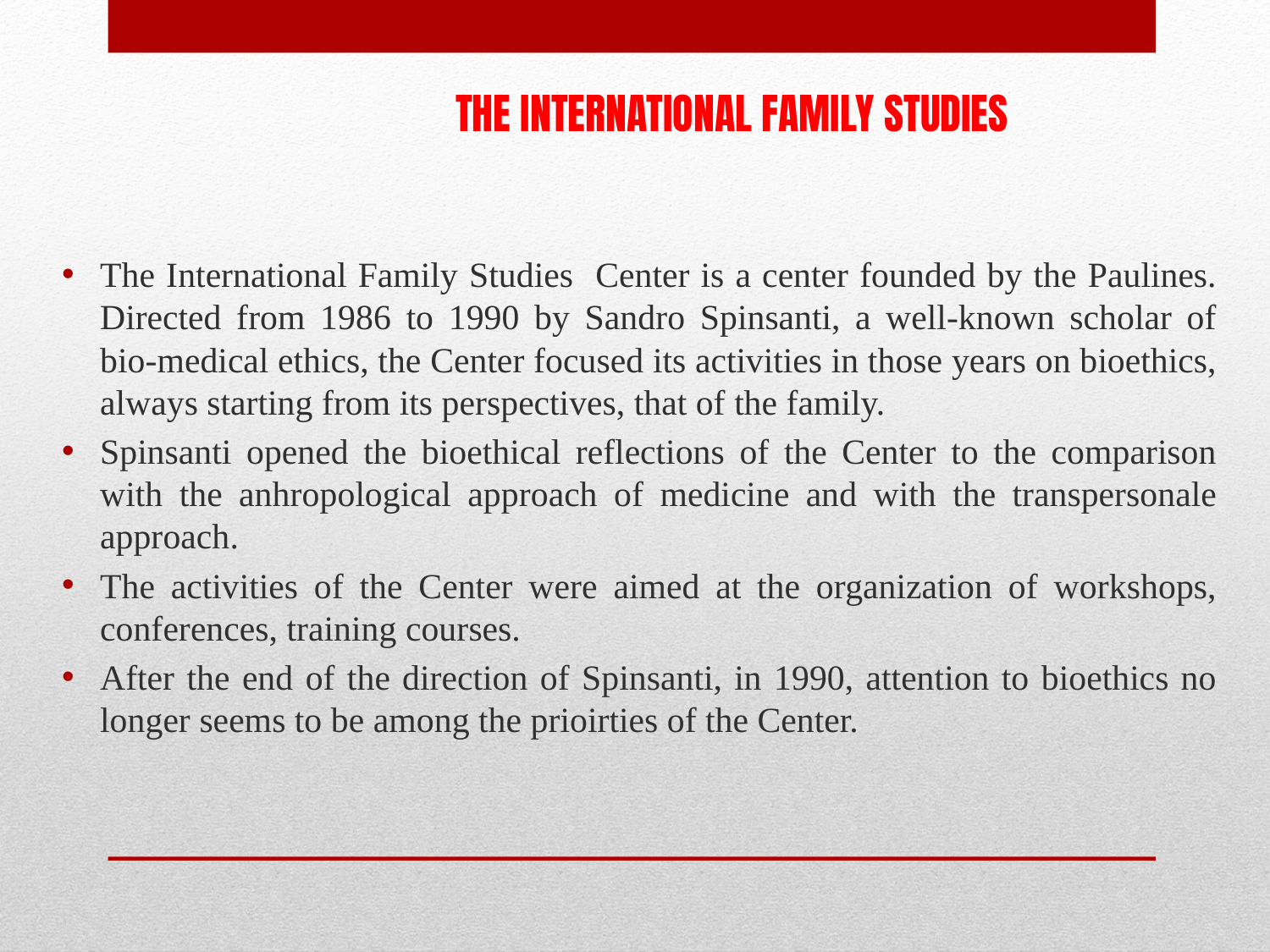

# THE INTERNATIONAL FAMILY STUDIES
The International Family Studies  Center is a center founded by the Paulines. Directed from 1986 to 1990 by Sandro Spinsanti, a well-known scholar of bio-medical ethics, the Center focused its activities in those years on bioethics, always starting from its perspectives, that of the family.
Spinsanti opened the bioethical reflections of the Center to the comparison with the anhropological approach of medicine and with the transpersonale approach.
The activities of the Center were aimed at the organization of workshops, conferences, training courses.
After the end of the direction of Spinsanti, in 1990, attention to bioethics no longer seems to be among the prioirties of the Center.